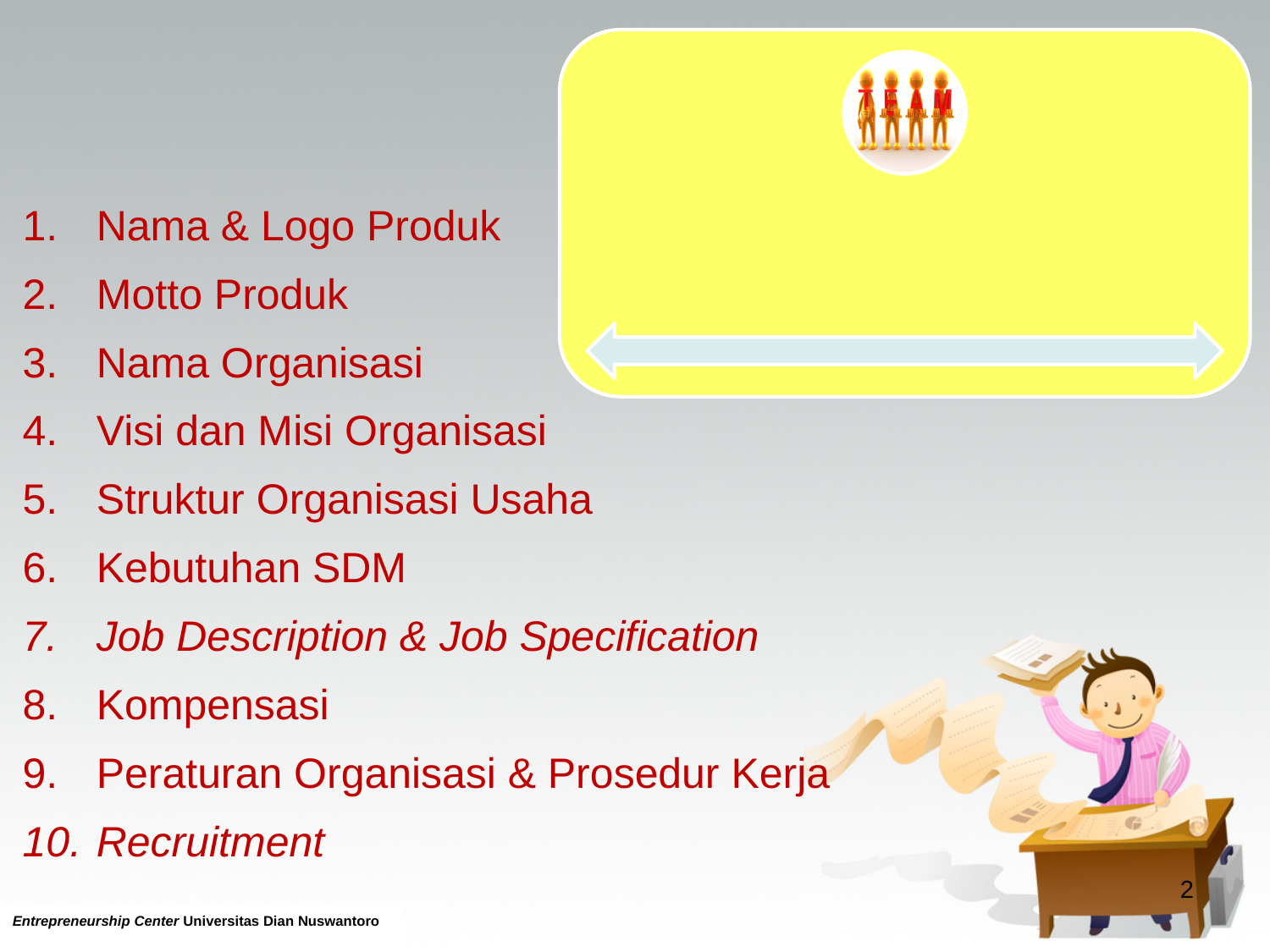

Nama & Logo Produk
Motto Produk
Nama Organisasi
Visi dan Misi Organisasi
Struktur Organisasi Usaha
Kebutuhan SDM
Job Description & Job Specification
Kompensasi
Peraturan Organisasi & Prosedur Kerja
Recruitment

2
Entrepreneurship Center Universitas Dian Nuswantoro